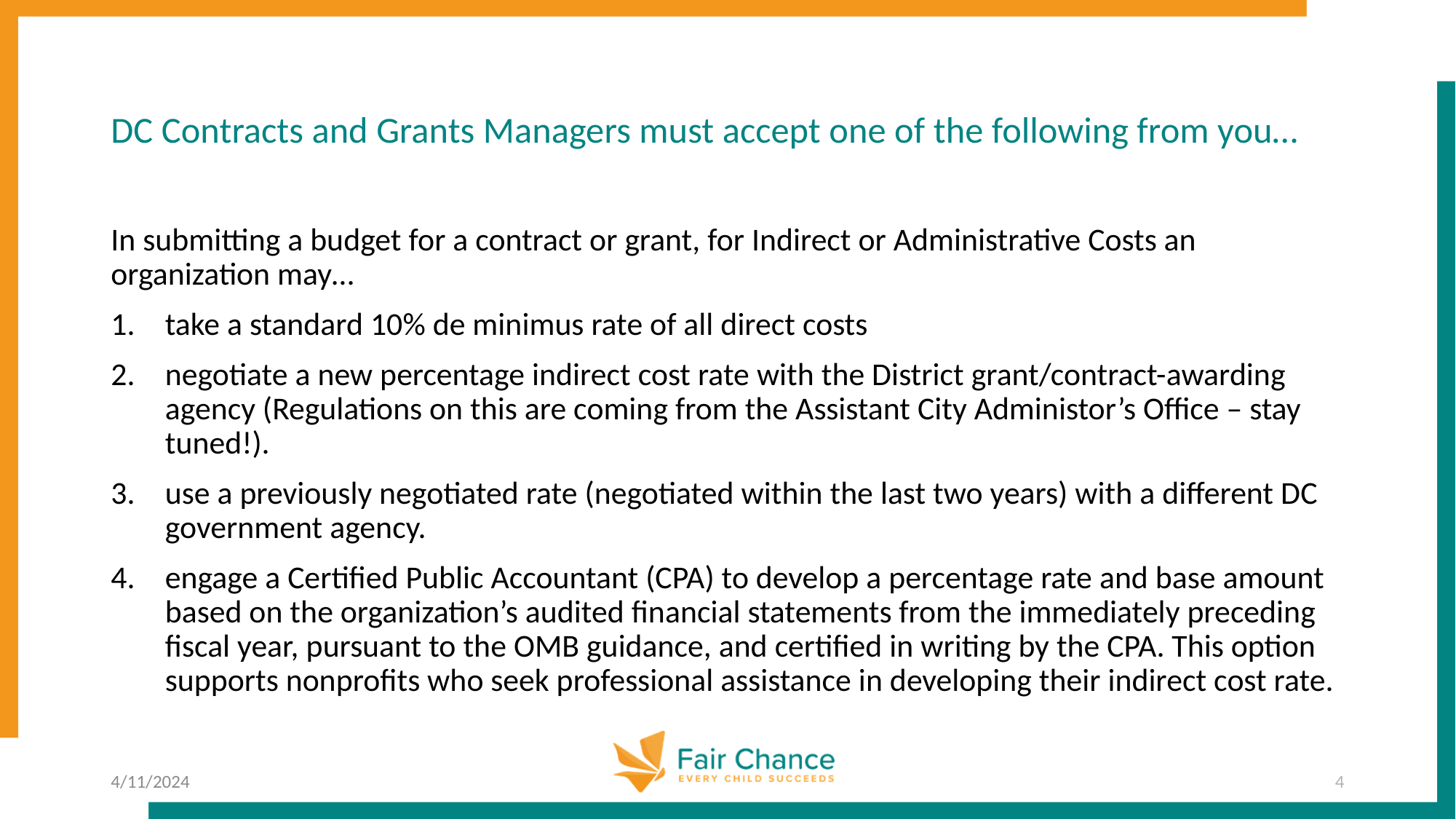

# DC Contracts and Grants Managers must accept one of the following from you…
In submitting a budget for a contract or grant, for Indirect or Administrative Costs an organization may…
take a standard 10% de minimus rate of all direct costs
negotiate a new percentage indirect cost rate with the District grant/contract-awarding agency (Regulations on this are coming from the Assistant City Administor’s Office – stay tuned!).
use a previously negotiated rate (negotiated within the last two years) with a different DC government agency.
engage a Certified Public Accountant (CPA) to develop a percentage rate and base amount based on the organization’s audited financial statements from the immediately preceding fiscal year, pursuant to the OMB guidance, and certified in writing by the CPA. This option supports nonprofits who seek professional assistance in developing their indirect cost rate.

4/11/2024
4